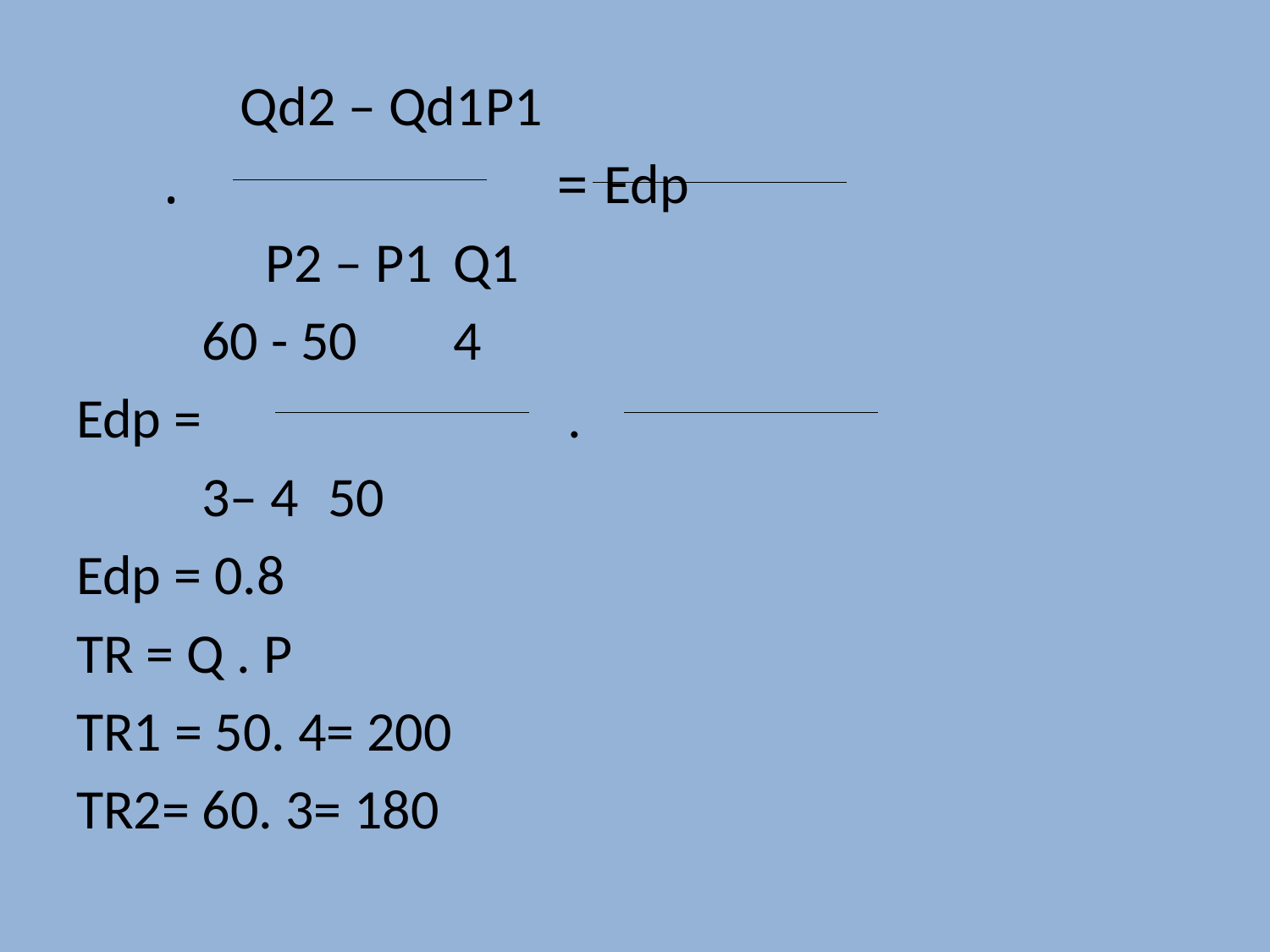

P1	             Qd2 – Qd1
Edp =                          .
	     P2 – P1			Q1
		60 - 50		4
Edp = 	                   .
		3– 4			50
Edp = 0.8
TR = Q . P
TR1 = 50. 4= 200
TR2= 60. 3= 180